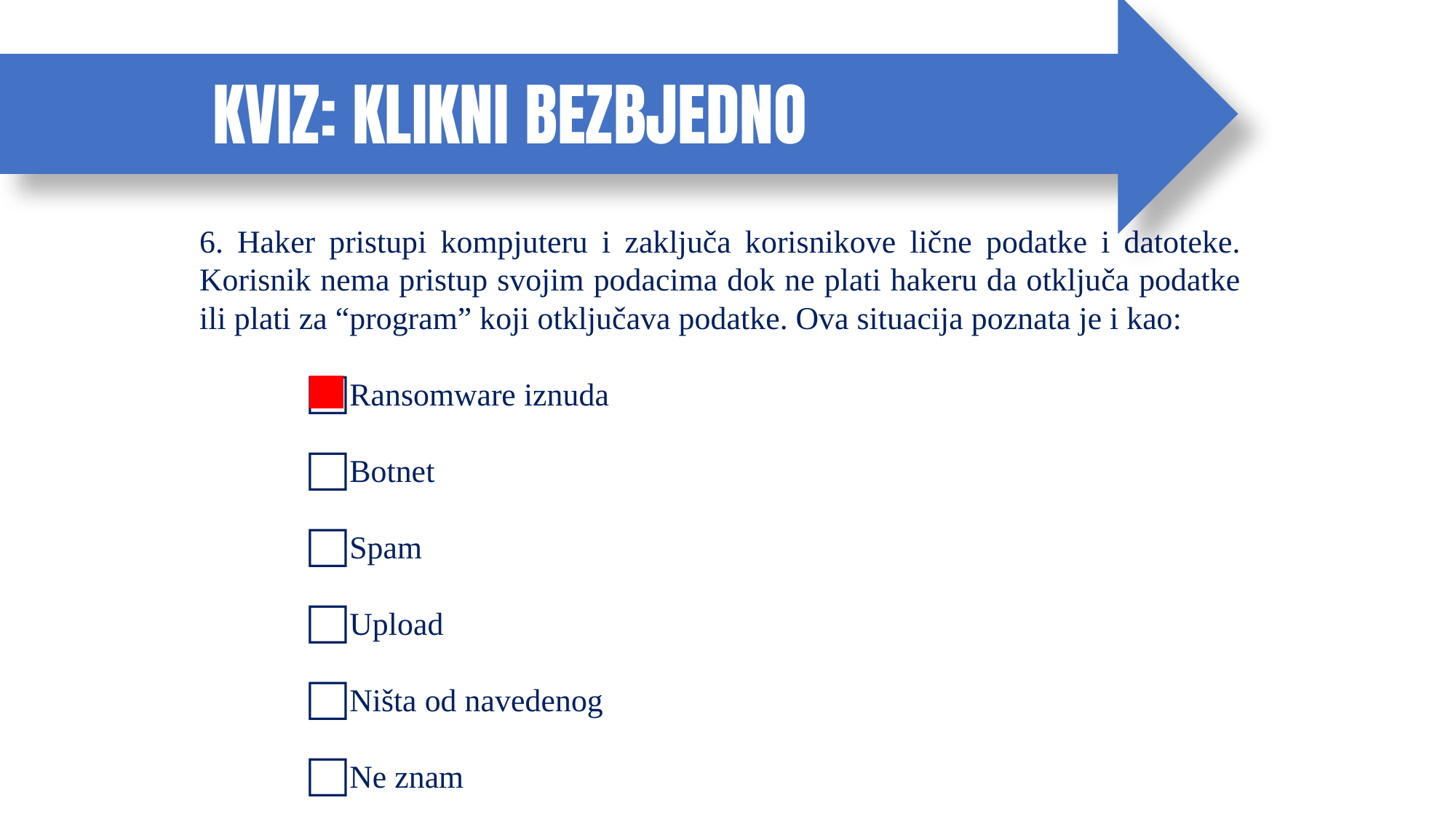

KVIZ: KLIKNI BEZBJEDNO
6. Haker pristupi kompjuteru i zaključa korisnikove lične podatke i datoteke. Korisnik nema pristup svojim podacima dok ne plati hakeru da otključa podatke ili plati za “program” koji otključava podatke. Ova situacija poznata je i kao:

Ransomware iznuda

Botnet

Spam

Upload

Ništa od navedenog

Ne znam